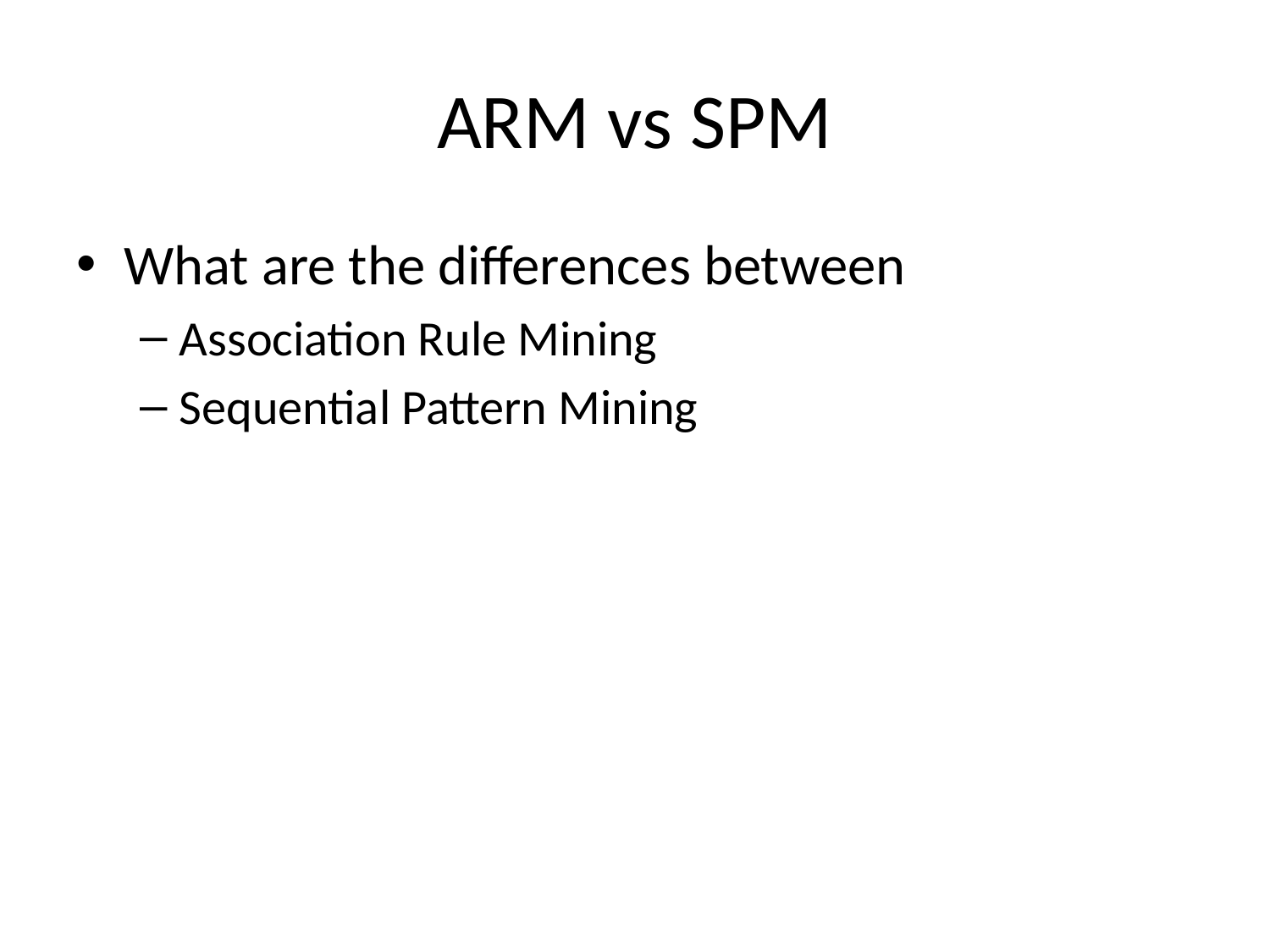

# ARM vs SPM
What are the differences between
Association Rule Mining
Sequential Pattern Mining